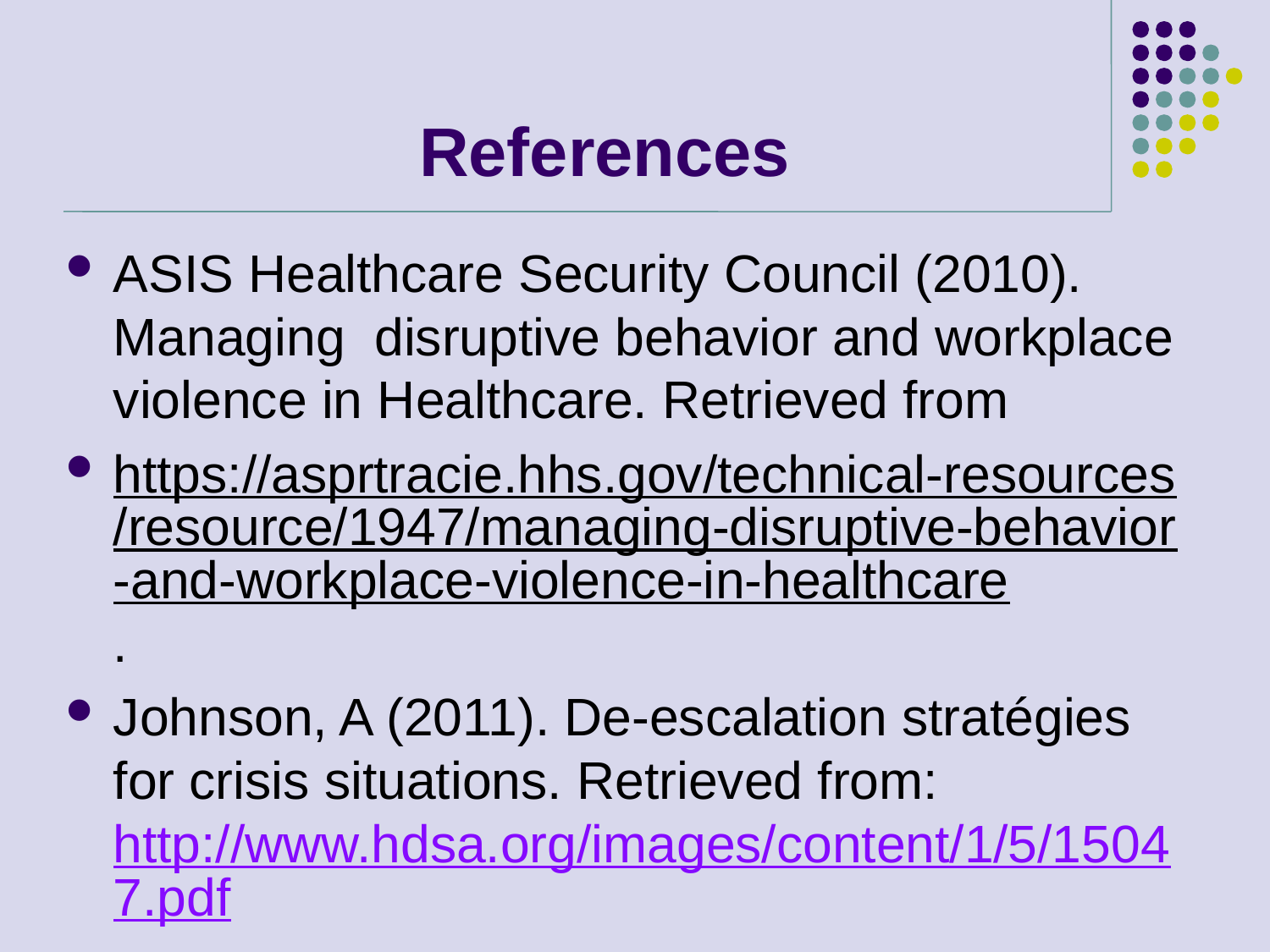

# References
ASIS Healthcare Security Council (2010). Managing  disruptive behavior and workplace violence in Healthcare. Retrieved from
https://asprtracie.hhs.gov/technical-resources/resource/1947/managing-disruptive-behavior-and-workplace-violence-in-healthcare.
Johnson, A (2011). De-escalation stratégies for crisis situations. Retrieved from: http://www.hdsa.org/images/content/1/5/15047.pdf.